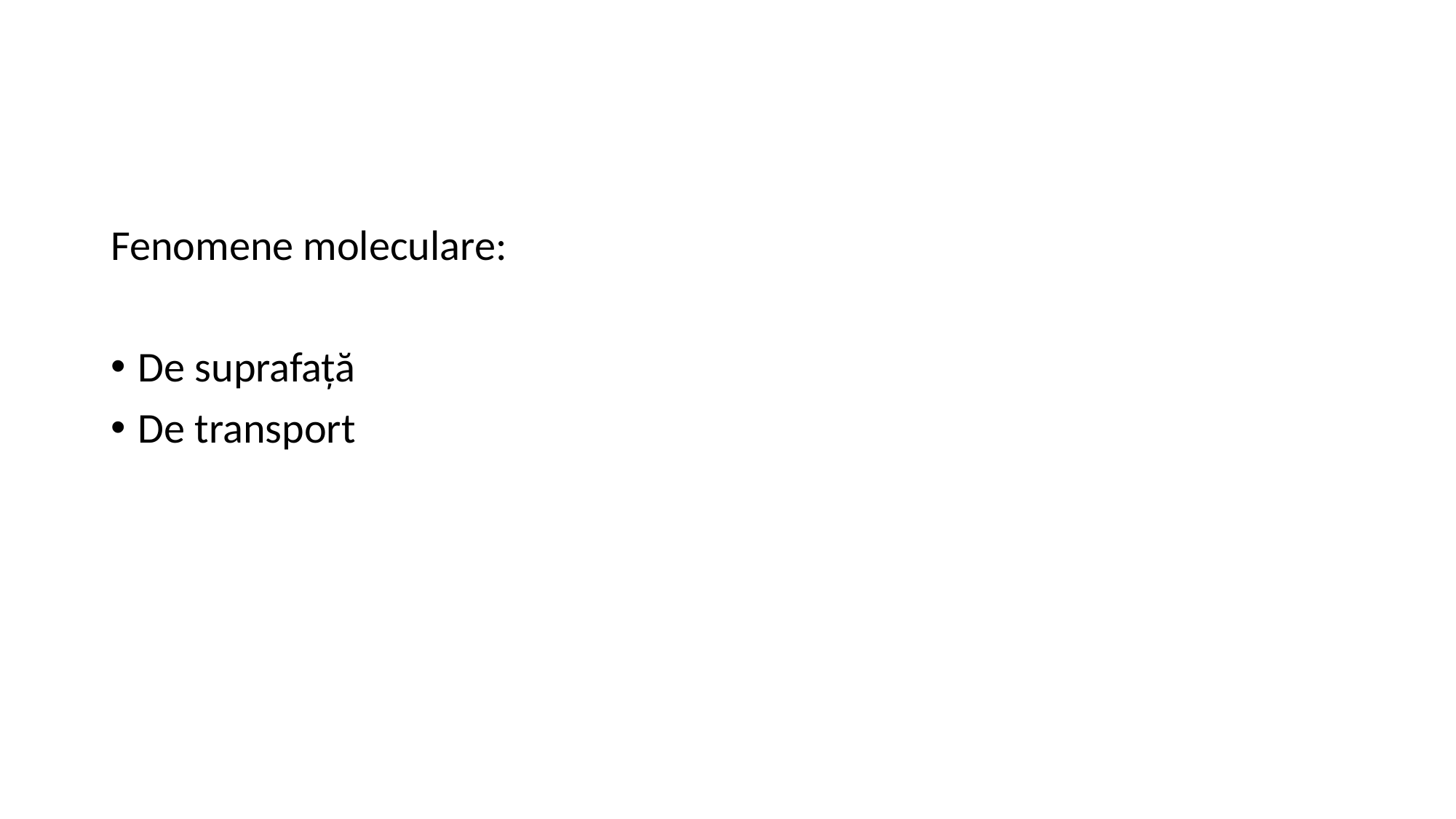

#
Fenomene moleculare:

De suprafață
De transport